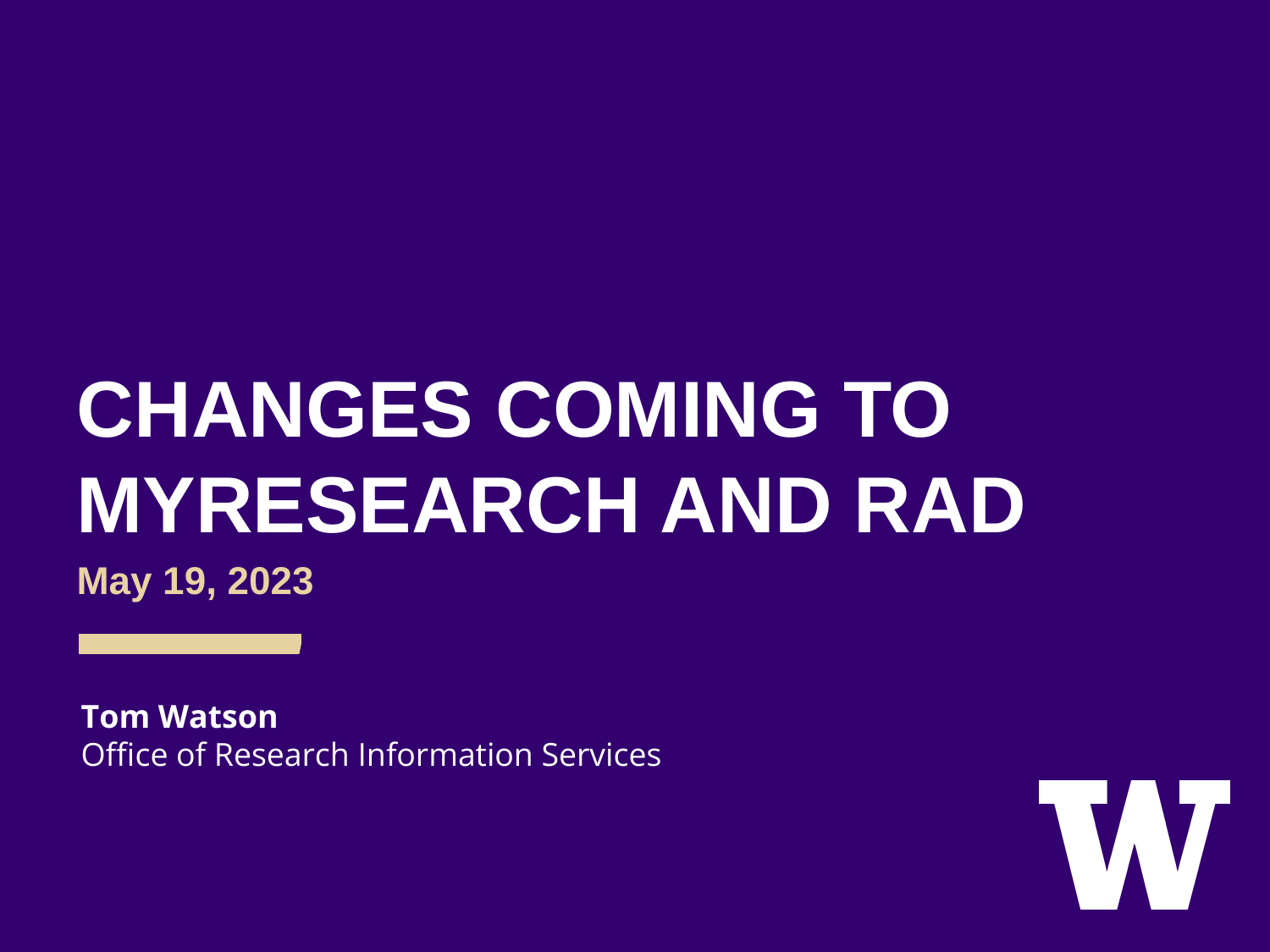

# CHANGES COMING TO MYRESEARCH AND RAD
May 19, 2023
Tom Watson
Office of Research Information Services